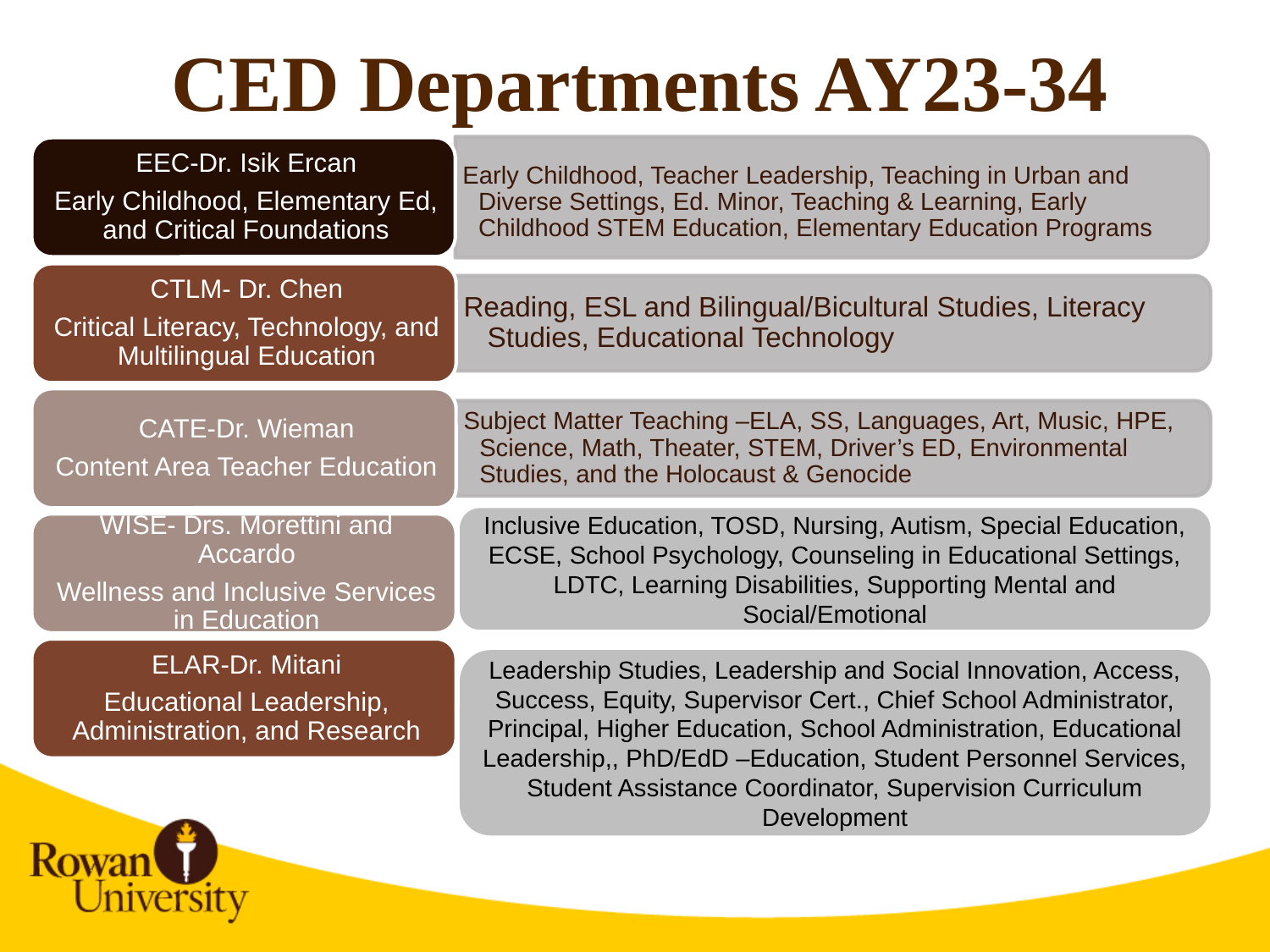

# CED Departments AY23-34

Early Childhood, Teacher Leadership, Teaching in Urban and Diverse Settings, Ed. Minor, Teaching & Learning, Early Childhood STEM Education, Elementary Education Programs

EEC-Dr. Isik Ercan
Early Childhood, Elementary Ed, and Critical Foundations
Reading, ESL and Bilingual/Bicultural Studies, Literacy Studies, Educational Technology
CTLM- Dr. Chen
Critical Literacy, Technology, and Multilingual Education
Subject Matter Teaching –ELA, SS, Languages, Art, Music, HPE, Science, Math, Theater, STEM, Driver’s ED, Environmental Studies, and the Holocaust & Genocide
CATE-Dr. Wieman
Content Area Teacher Education
WISE- Drs. Morettini and Accardo
Wellness and Inclusive Services in Education
ELAR-Dr. Mitani
Educational Leadership, Administration, and Research

Inclusive Education, TOSD, Nursing, Autism, Special Education, ECSE, School Psychology, Counseling in Educational Settings, LDTC, Learning Disabilities, Supporting Mental and Social/Emotional
Leadership Studies, Leadership and Social Innovation, Access, Success, Equity, Supervisor Cert., Chief School Administrator, Principal, Higher Education, School Administration, Educational Leadership,, PhD/EdD –Education, Student Personnel Services, Student Assistance Coordinator, Supervision Curriculum Development